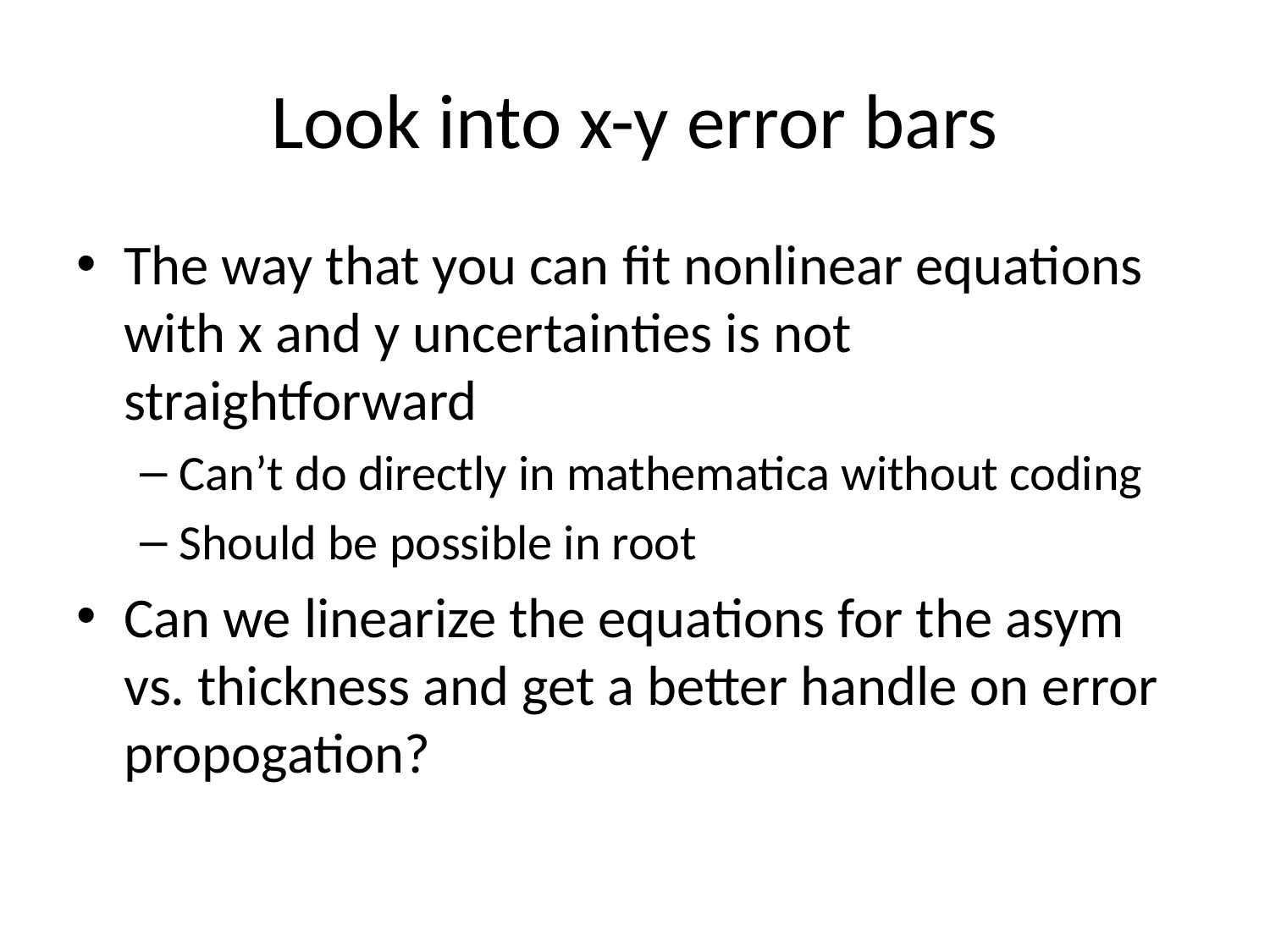

# Look into x-y error bars
The way that you can fit nonlinear equations with x and y uncertainties is not straightforward
Can’t do directly in mathematica without coding
Should be possible in root
Can we linearize the equations for the asym vs. thickness and get a better handle on error propogation?